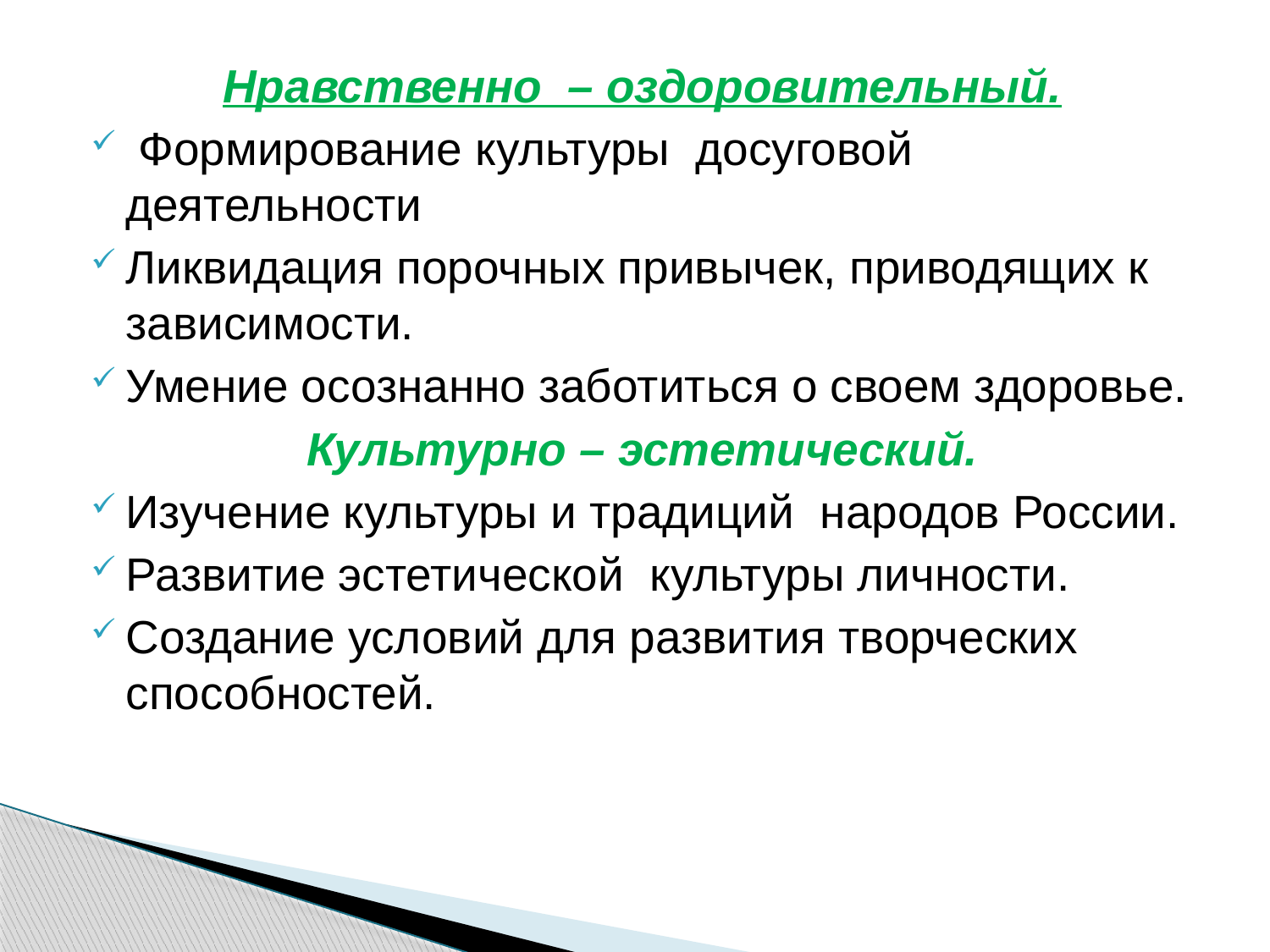

Нравственно  – оздоровительный.
 Формирование культуры  досуговой  деятельности
Ликвидация порочных привычек, приводящих к зависимости.
Умение осознанно заботиться о своем здоровье.
Культурно – эстетический.
Изучение культуры и традиций  народов России.
Развитие эстетической  культуры личности.
Создание условий для развития творческих способностей.